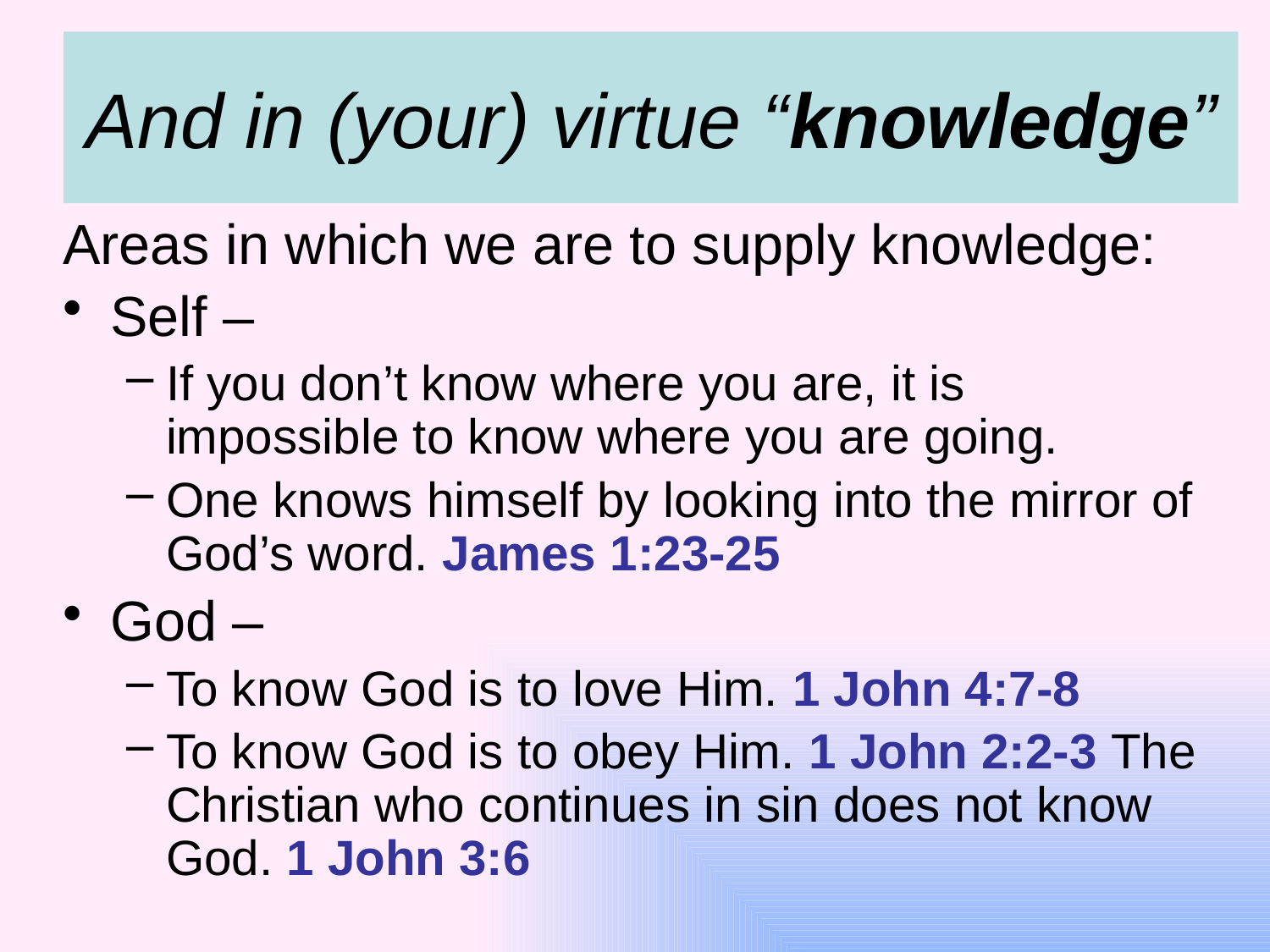

# And in (your) virtue “knowledge”
Areas in which we are to supply knowledge:
Self –
If you don’t know where you are, it is impossible to know where you are going.
One knows himself by looking into the mirror of God’s word. James 1:23-25
God –
To know God is to love Him. 1 John 4:7-8
To know God is to obey Him. 1 John 2:2-3 The Christian who continues in sin does not know God. 1 John 3:6